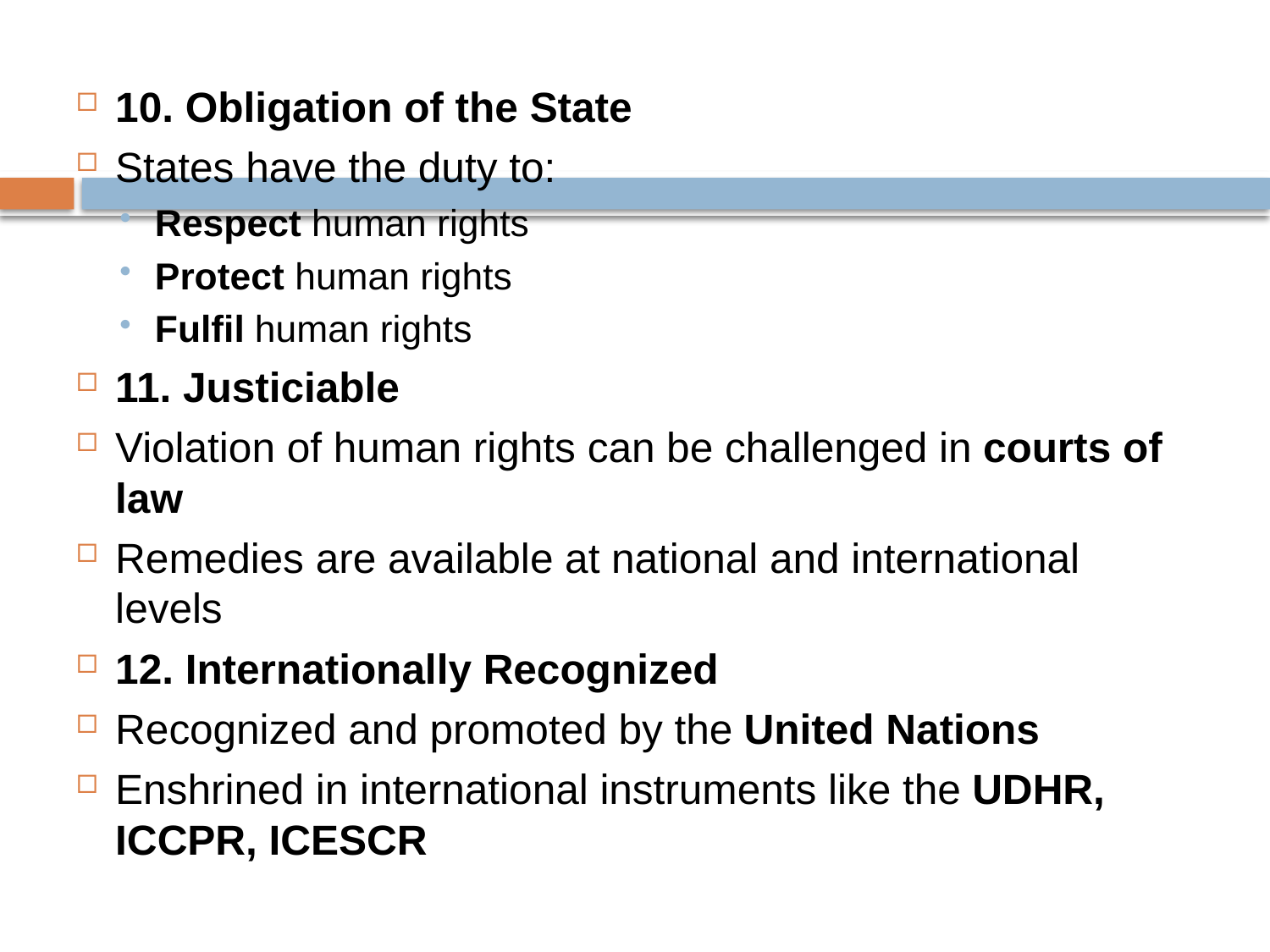

#
10. Obligation of the State
States have the duty to:
Respect human rights
Protect human rights
Fulfil human rights
11. Justiciable
Violation of human rights can be challenged in courts of law
Remedies are available at national and international levels
12. Internationally Recognized
Recognized and promoted by the United Nations
Enshrined in international instruments like the UDHR, ICCPR, ICESCR